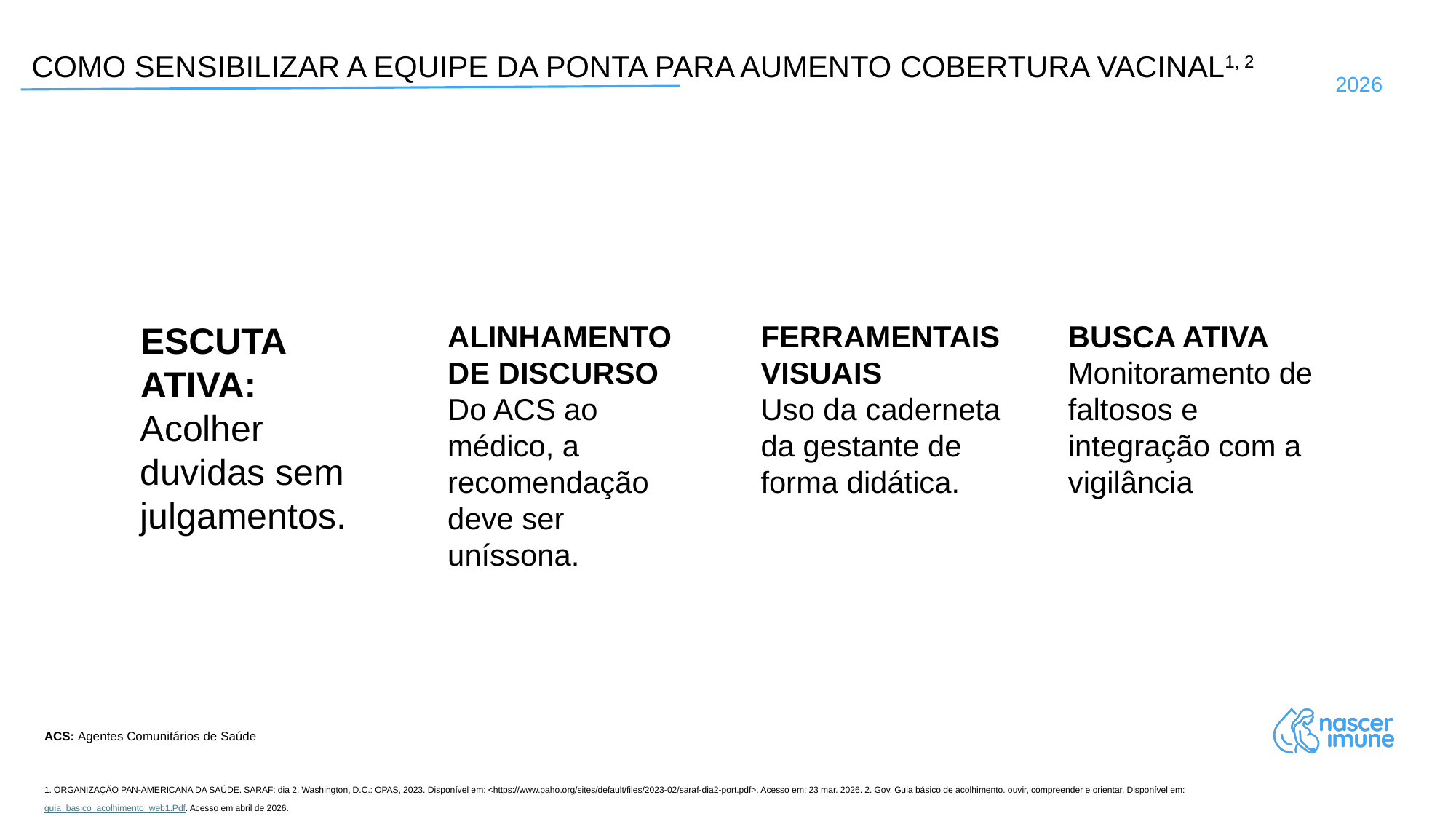

COMO SENSIBILIZAR A EQUIPE DA PONTA PARA AUMENTO COBERTURA VACINAL1, 2
ESCUTA ATIVA:
Acolher duvidas sem julgamentos.
ALINHAMENTO DE DISCURSO
Do ACS ao médico, a recomendação deve ser uníssona.
FERRAMENTAIS VISUAIS
Uso da caderneta da gestante de forma didática.
BUSCA ATIVA
Monitoramento de faltosos e integração com a vigilância
ACS: Agentes Comunitários de Saúde
1. ORGANIZAÇÃO PAN-AMERICANA DA SAÚDE. SARAF: dia 2. Washington, D.C.: OPAS, 2023. Disponível em: <https://www.paho.org/sites/default/files/2023-02/saraf-dia2-port.pdf>. Acesso em: 23 mar. 2026. 2. Gov. Guia básico de acolhimento. ouvir, compreender e orientar. Disponível em: guia_basico_acolhimento_web1.Pdf. Acesso em abril de 2026.